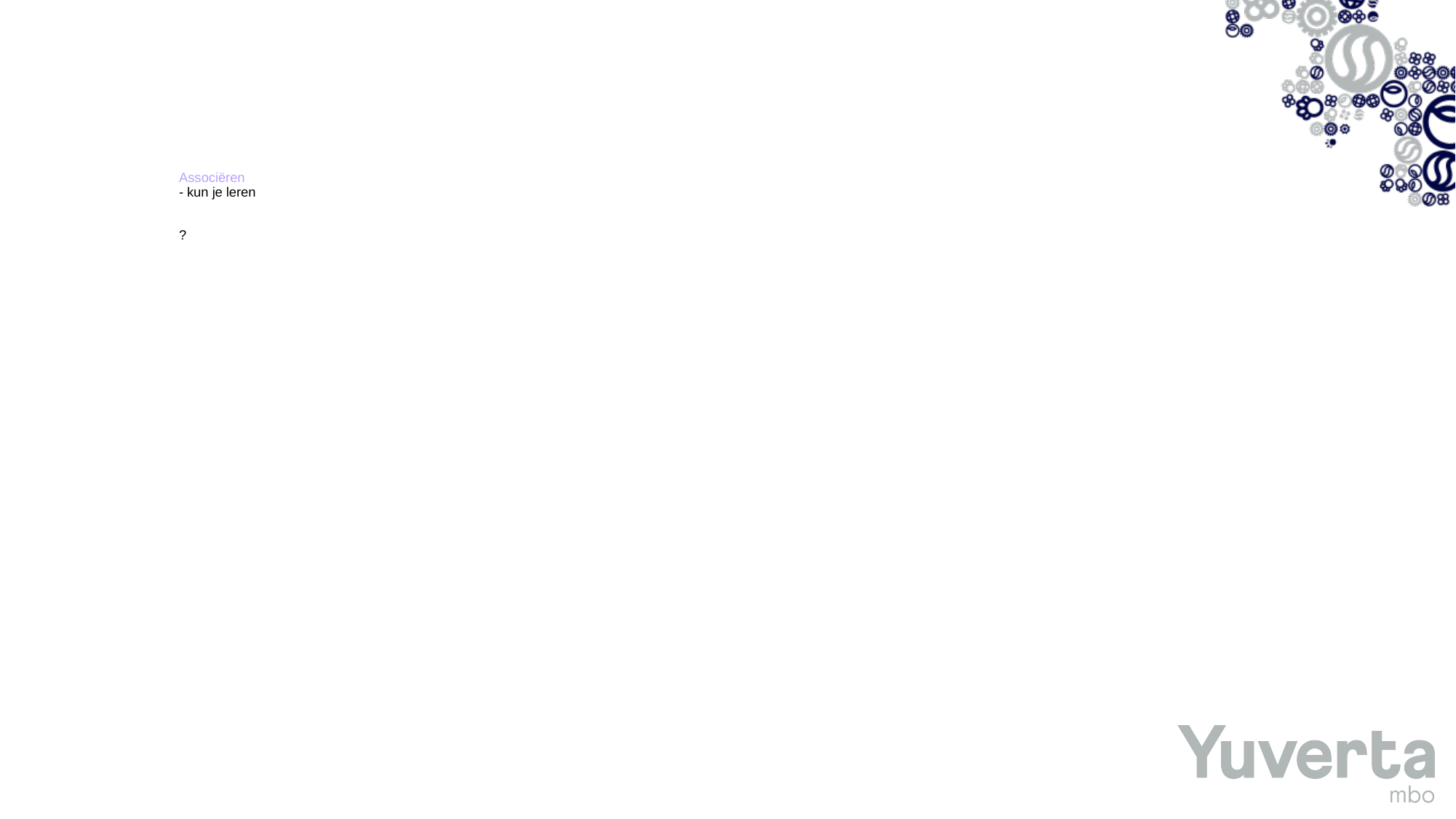

# Associëren - kun je leren ?